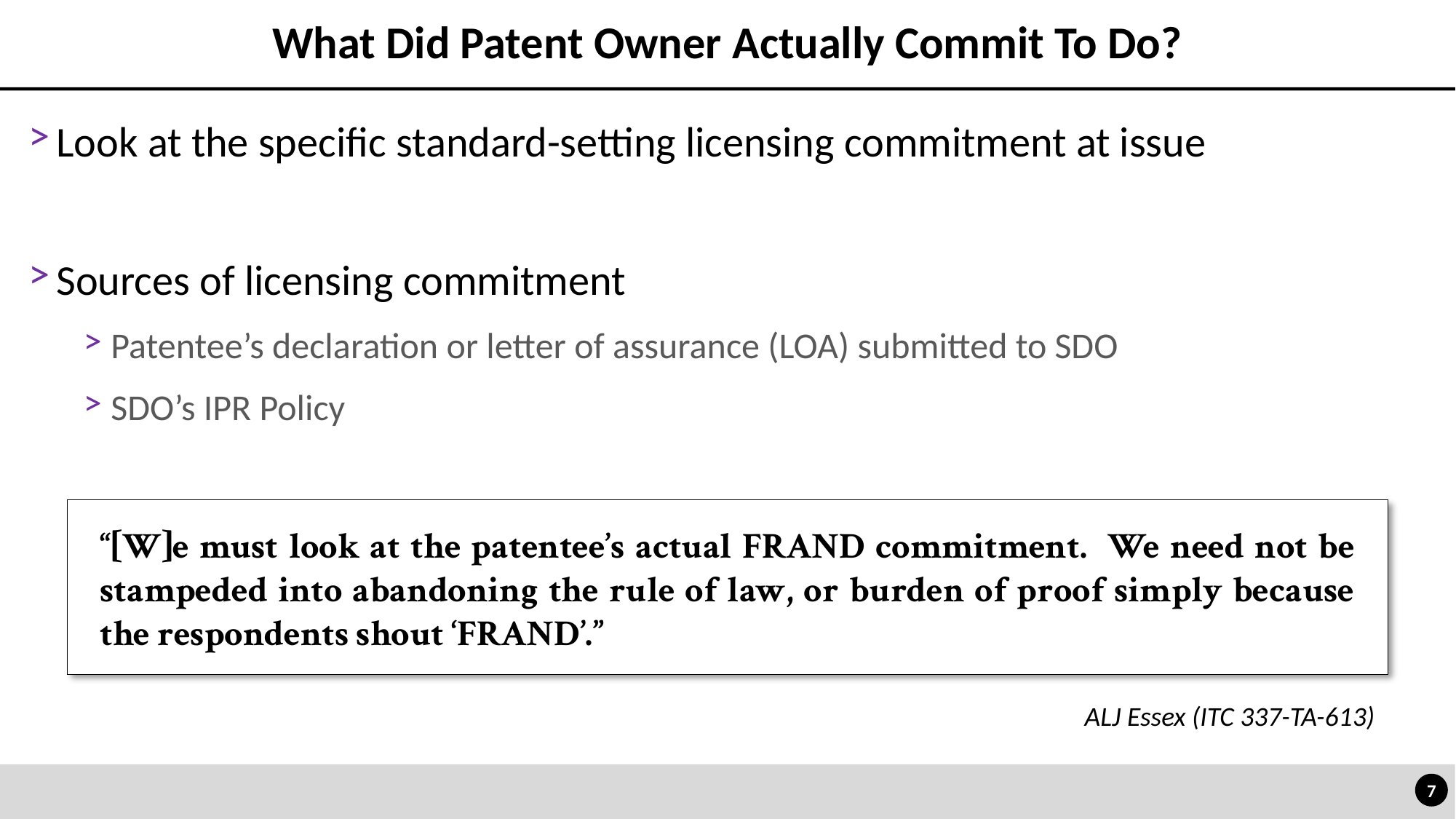

# What Did Patent Owner Actually Commit To Do?
Look at the specific standard-setting licensing commitment at issue

Sources of licensing commitment
Patentee’s declaration or letter of assurance (LOA) submitted to SDO
SDO’s IPR Policy
“[W]e must look at the patentee’s actual FRAND commitment.  We need not be stampeded into abandoning the rule of law, or burden of proof simply because the respondents shout ‘FRAND’.”
ALJ Essex (ITC 337-TA-613)
7